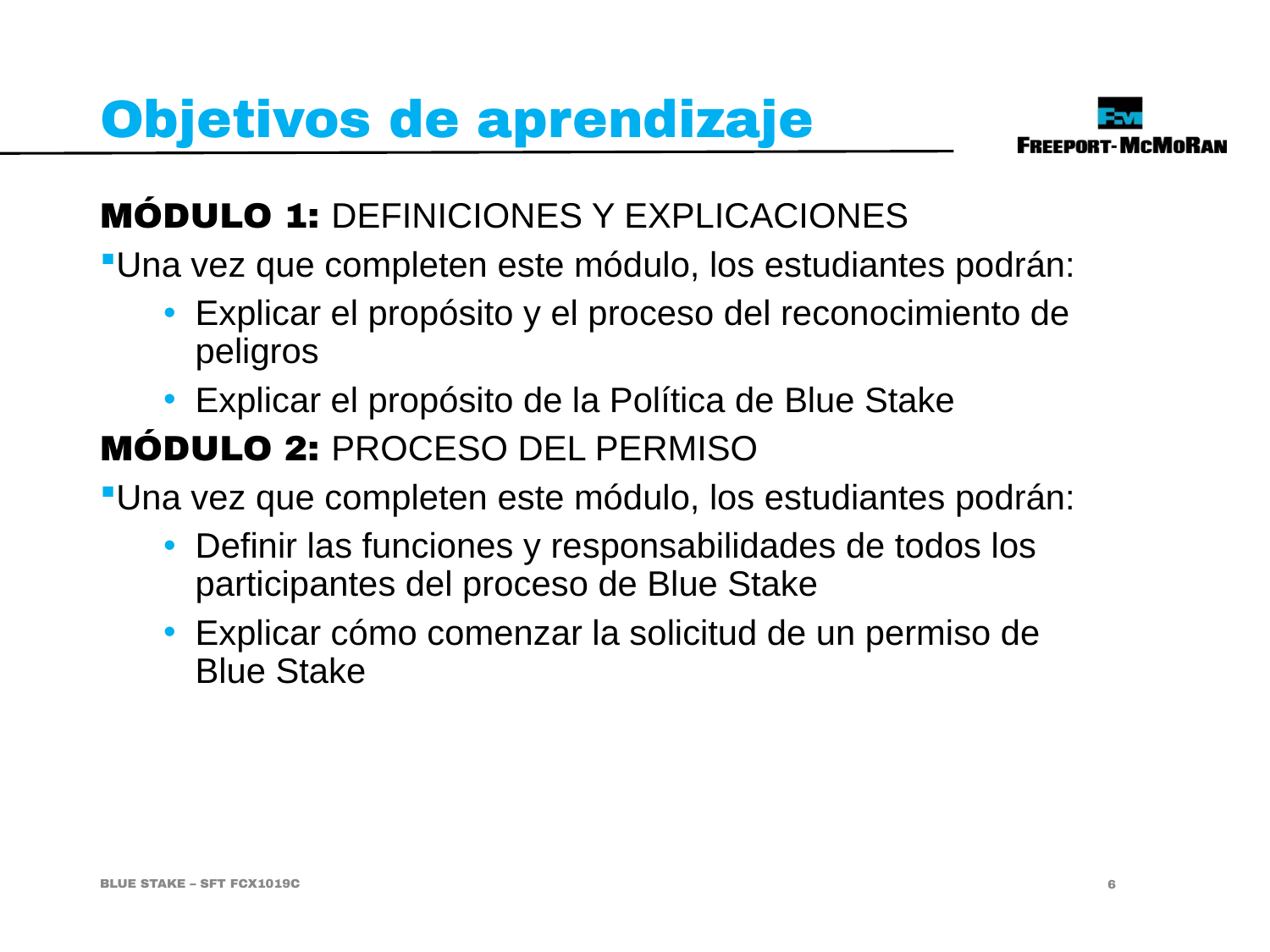

Objetivos de aprendizaje
MÓDULO 1: DEFINICIONES Y EXPLICACIONES
Una vez que completen este módulo, los estudiantes podrán:
Explicar el propósito y el proceso del reconocimiento de peligros
Explicar el propósito de la Política de Blue Stake
MÓDULO 2: PROCESO DEL PERMISO
Una vez que completen este módulo, los estudiantes podrán:
Definir las funciones y responsabilidades de todos los participantes del proceso de Blue Stake
Explicar cómo comenzar la solicitud de un permiso de Blue Stake
BLUE STAKE – SFT FCX1019C
6